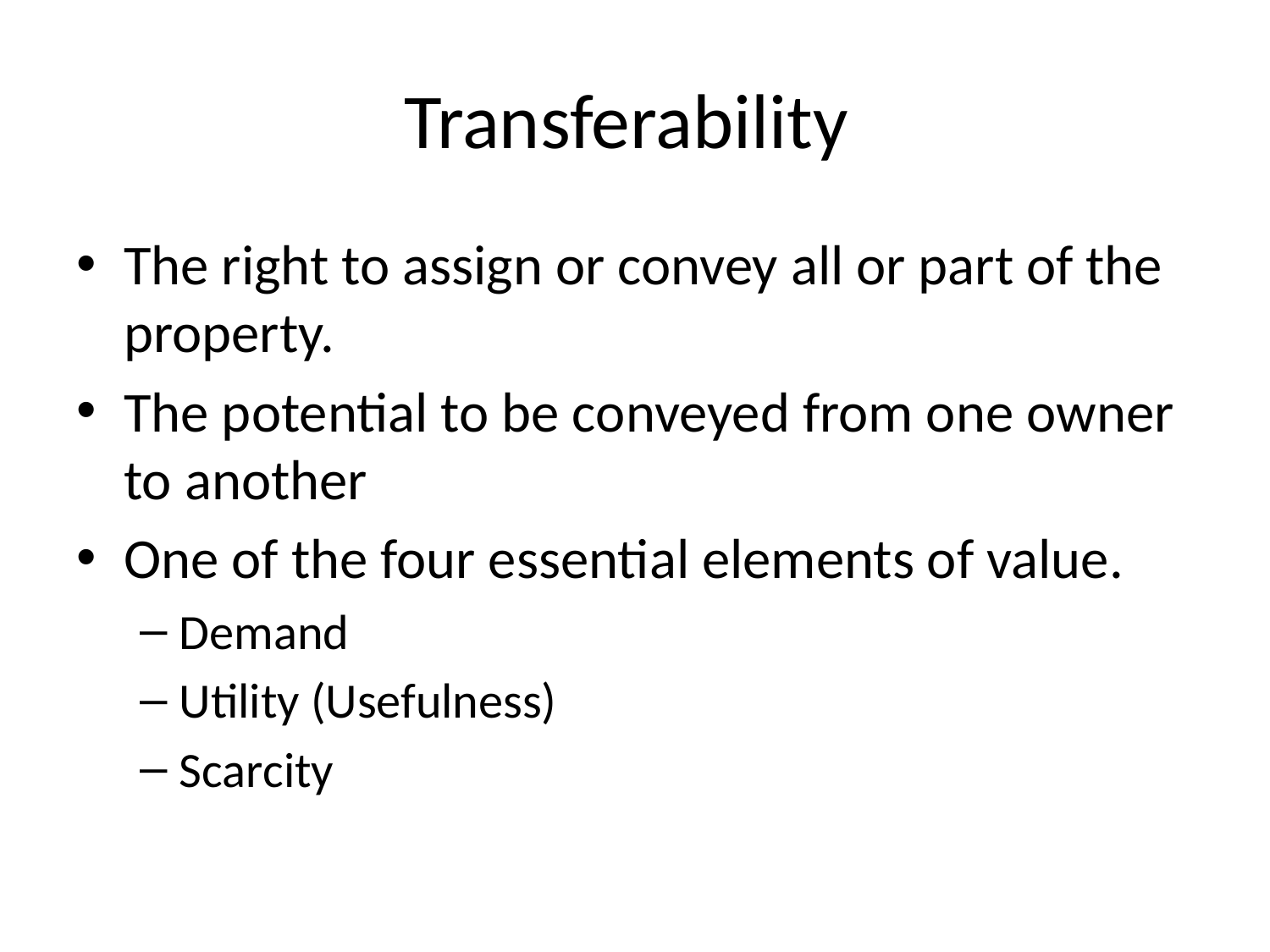

# Transferability
The right to assign or convey all or part of the property.
The potential to be conveyed from one owner to another
One of the four essential elements of value.
Demand
Utility (Usefulness)
Scarcity